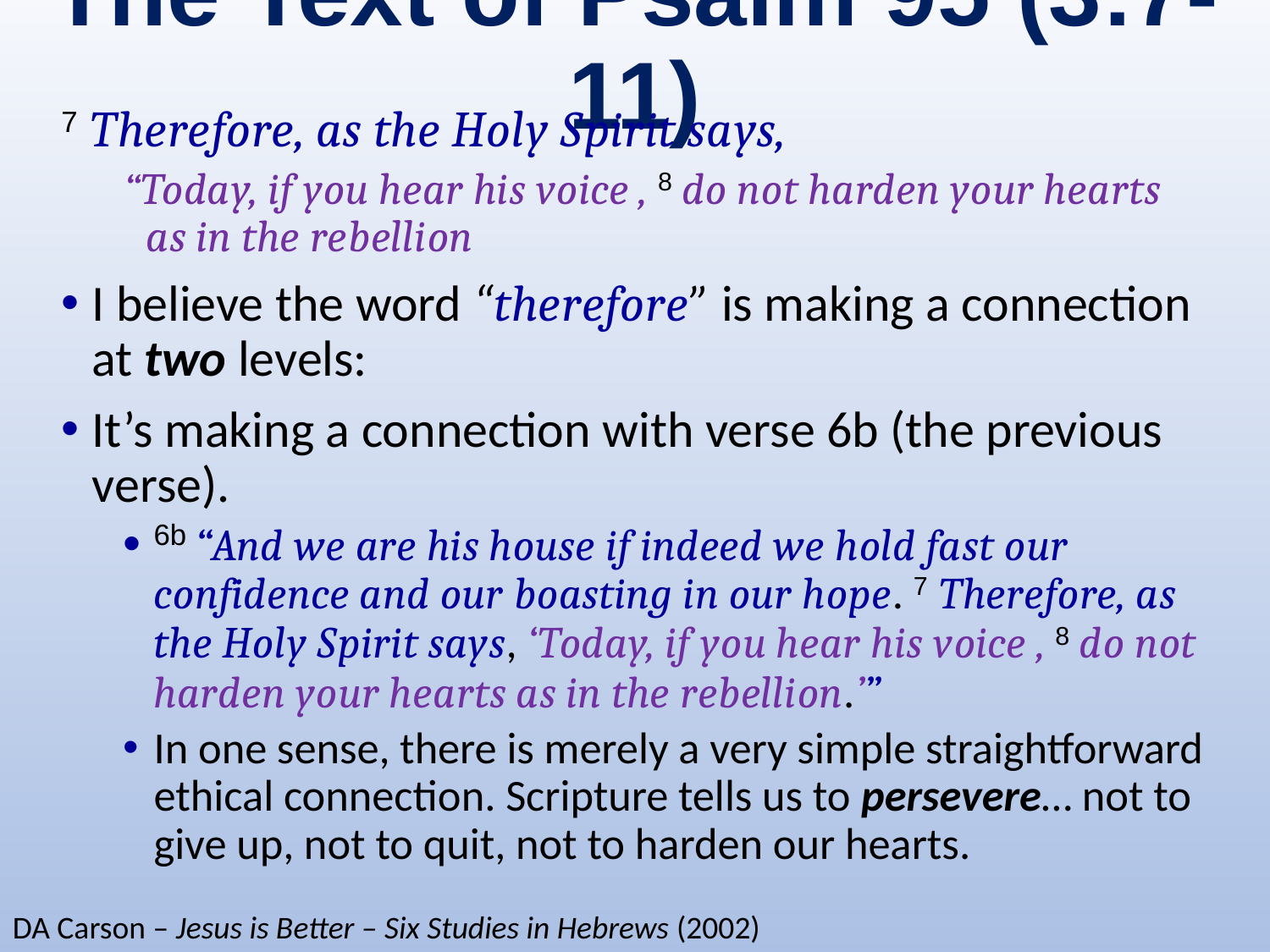

# The Text of Psalm 95 (3:7-11)
7 Therefore, as the Holy Spirit says,
“Today, if you hear his voice , 8 do not harden your hearts as in the rebellion
I believe the word “therefore” is making a connection at two levels:
It’s making a connection with verse 6b (the previous verse).
6b “And we are his house if indeed we hold fast our confidence and our boasting in our hope. 7 Therefore, as the Holy Spirit says, ‘Today, if you hear his voice , 8 do not harden your hearts as in the rebellion.’”
In one sense, there is merely a very simple straightforward ethical connection. Scripture tells us to persevere… not to give up, not to quit, not to harden our hearts.
DA Carson – Jesus is Better – Six Studies in Hebrews (2002)